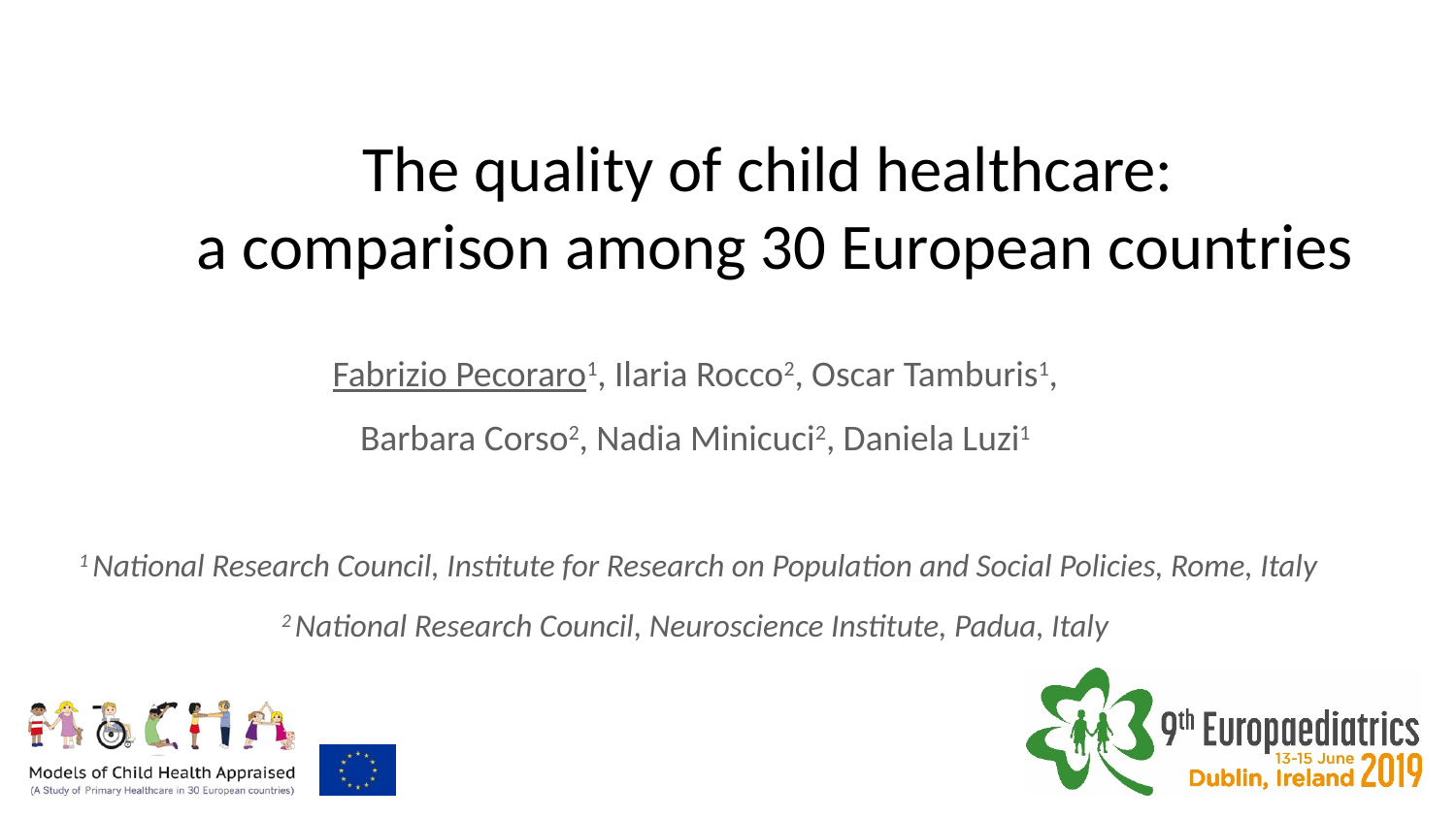

# The quality of child healthcare: a comparison among 30 European countries
Fabrizio Pecoraro1, Ilaria Rocco2, Oscar Tamburis1,
Barbara Corso2, Nadia Minicuci2, Daniela Luzi1

1 National Research Council, Institute for Research on Population and Social Policies, Rome, Italy
2 National Research Council, Neuroscience Institute, Padua, Italy